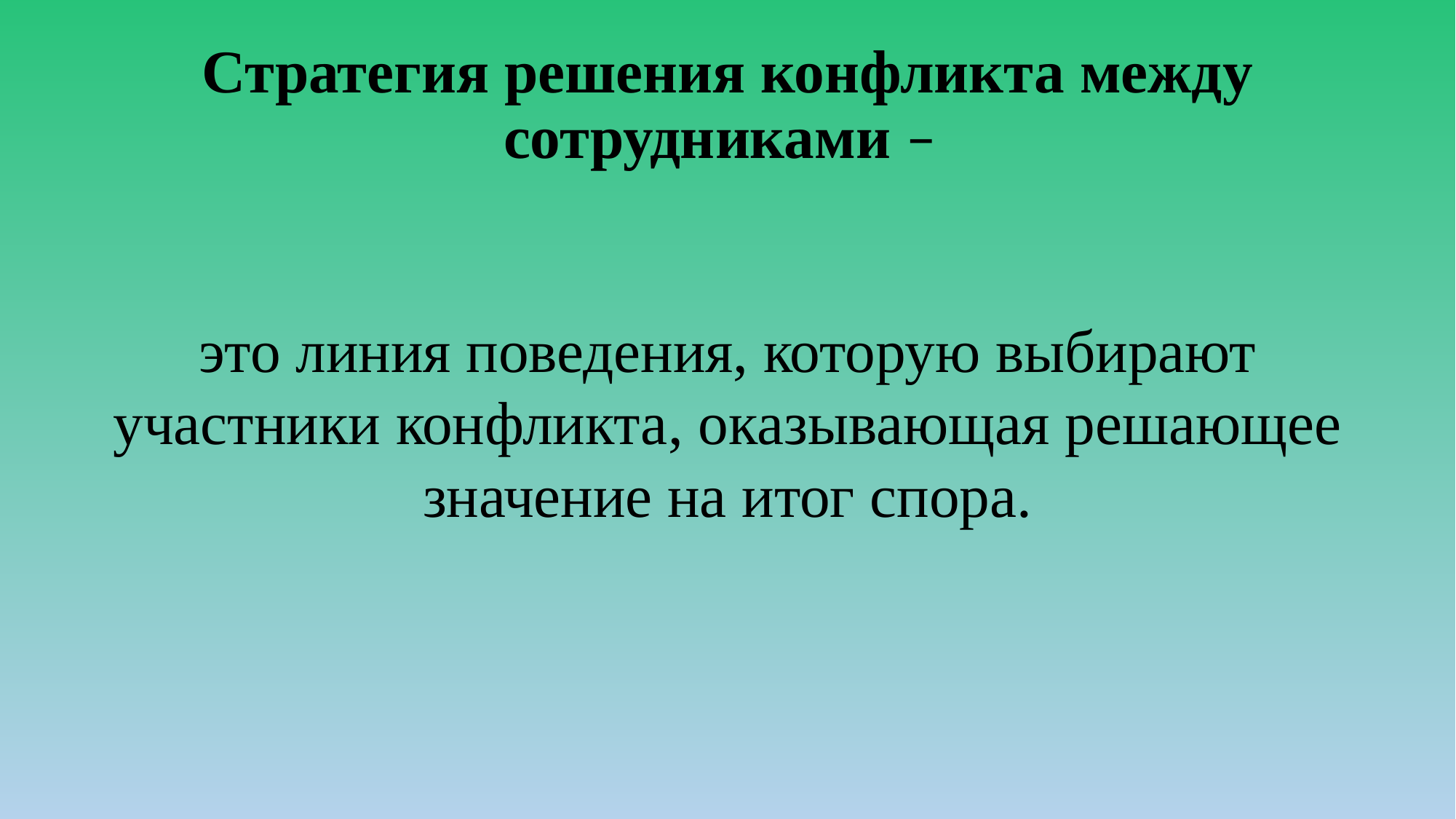

Стратегия решения конфликта между сотрудниками –

это линия поведения, которую выбирают участники конфликта, оказывающая решающее значение на итог спора.